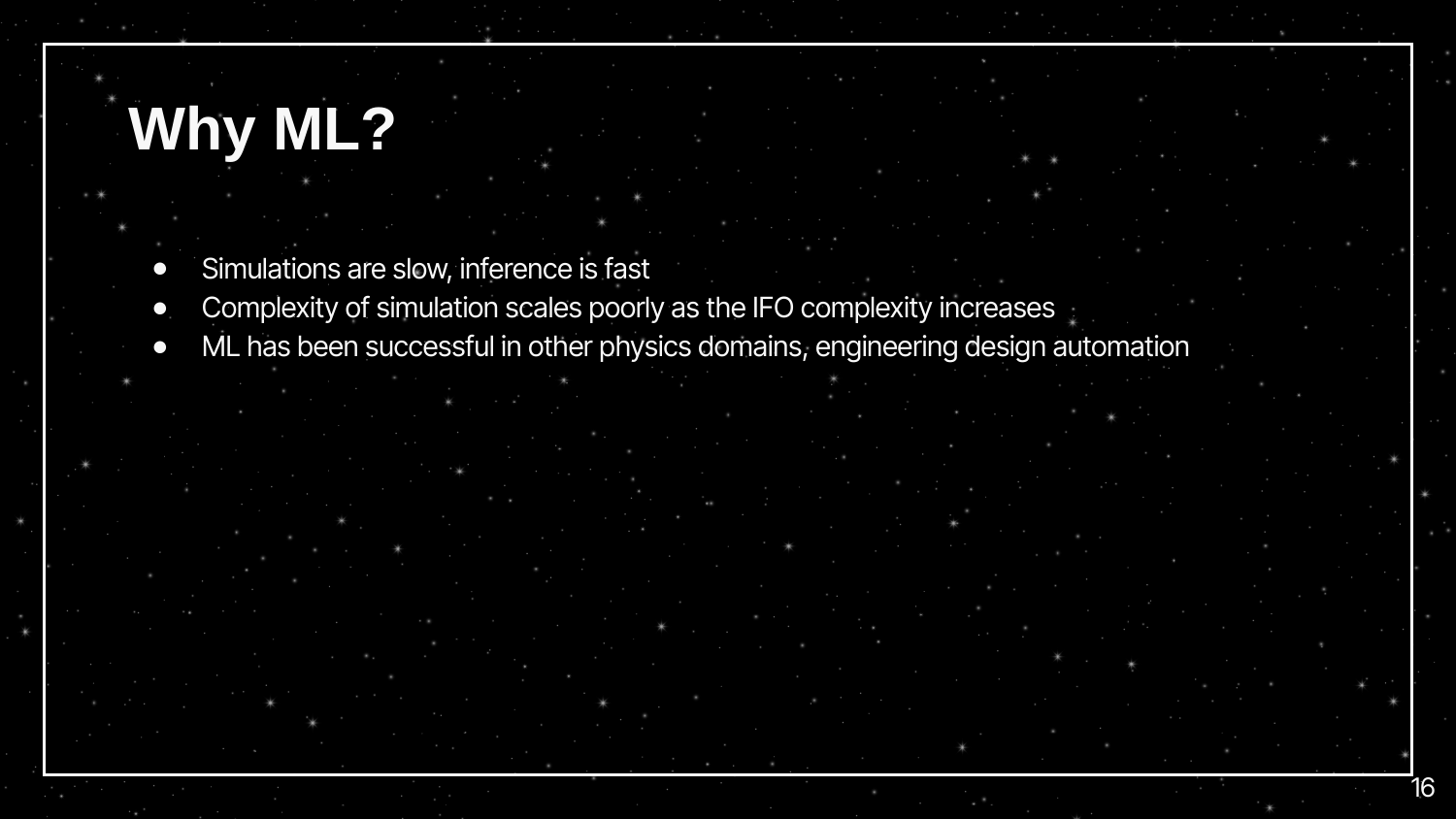

# Why ML?
Simulations are slow, inference is fast
Complexity of simulation scales poorly as the IFO complexity increases
ML has been successful in other physics domains, engineering design automation
16